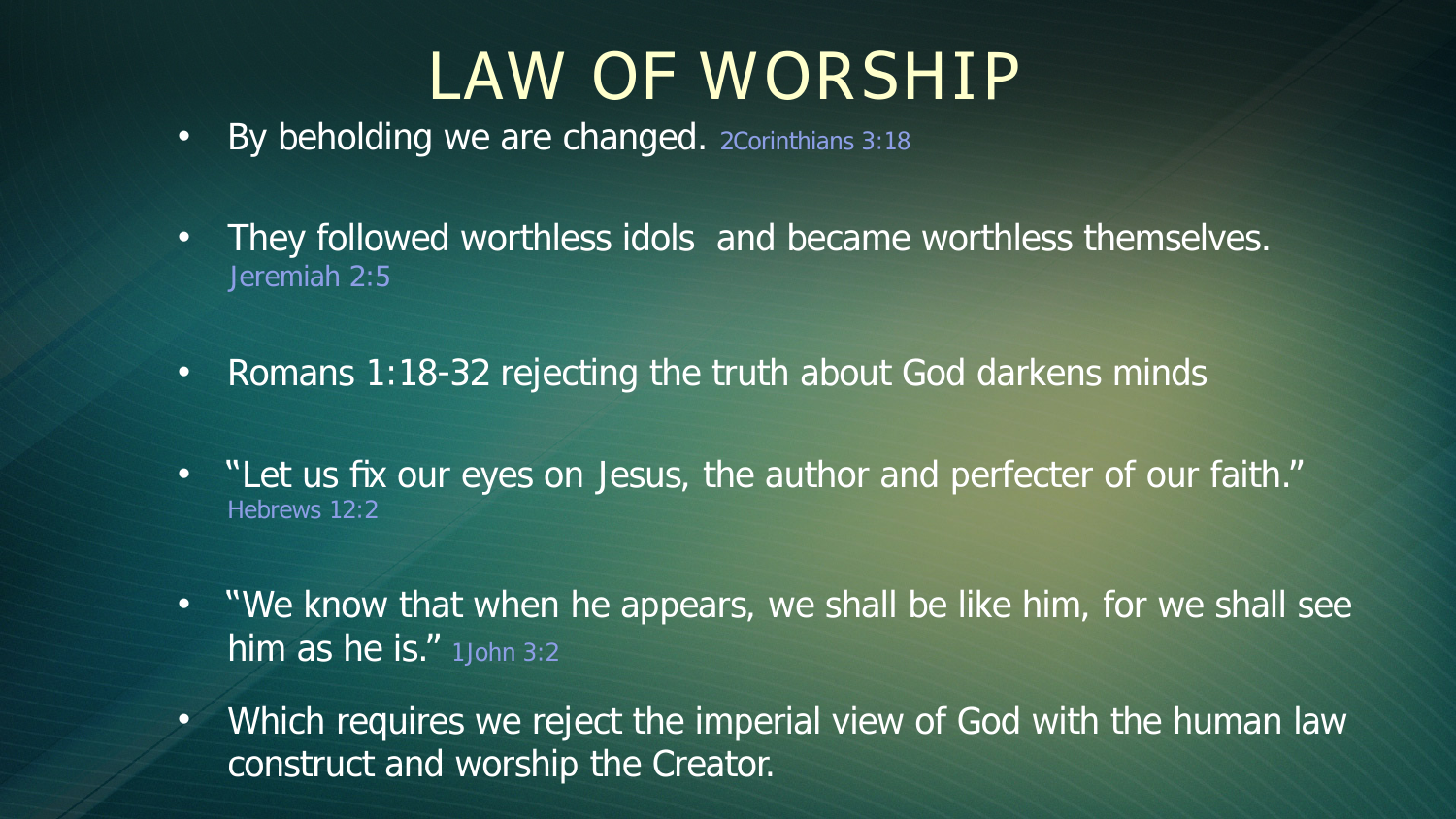

# Law of Worship
By beholding we are changed. 2Corinthians 3:18

They followed worthless idols  and became worthless themselves.  Jeremiah 2:5

Romans 1:18-32 rejecting the truth about God darkens minds

“Let us fix our eyes on Jesus, the author and perfecter of our faith.” Hebrews 12:2

“We know that when he appears, we shall be like him, for we shall see him as he is.” 1John 3:2
Which requires we reject the imperial view of God with the human law construct and worship the Creator.